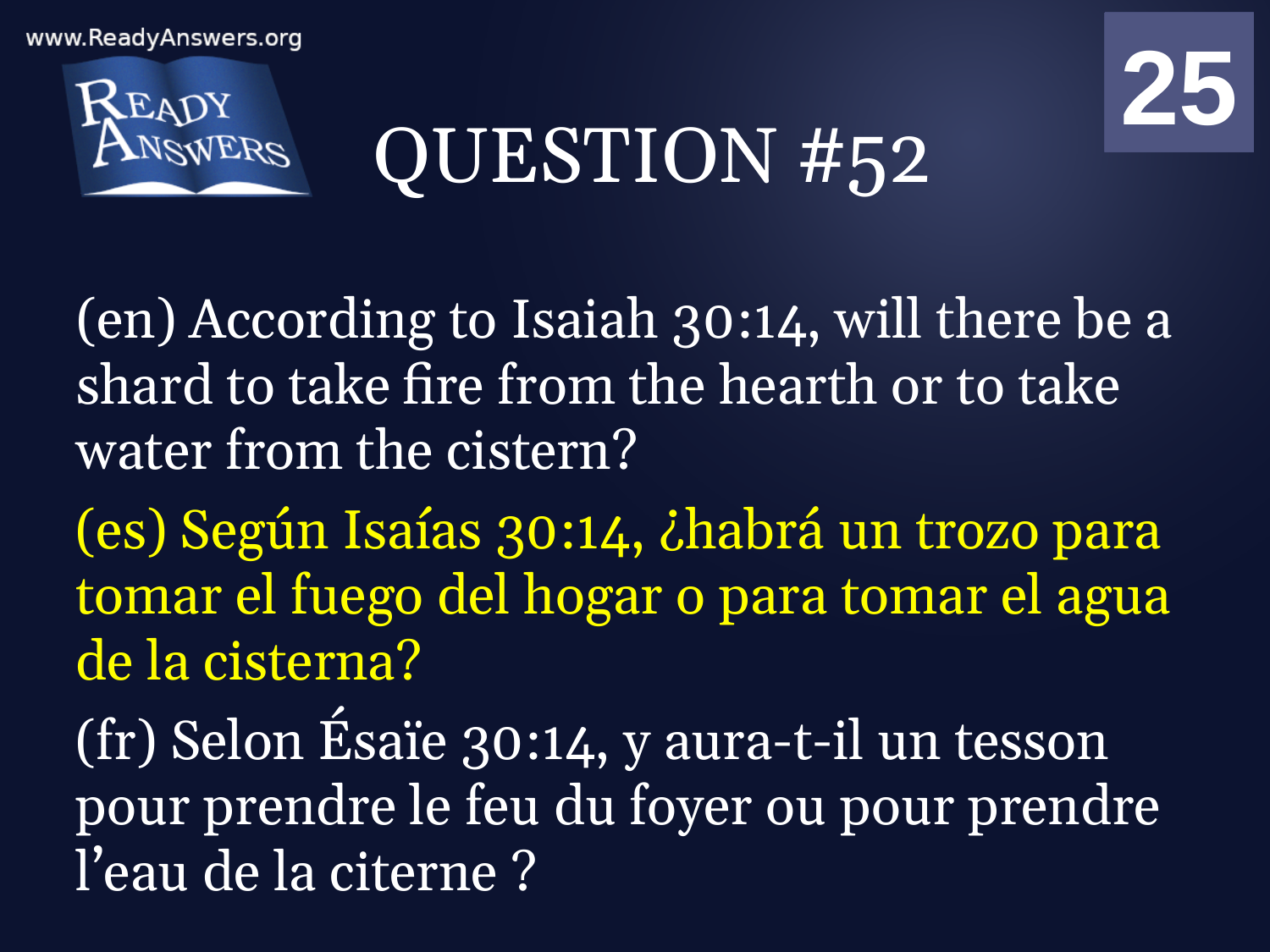

01
02
03
04
05
06
07
08
09
10
11
12
13
14
15
16
17
18
19
20
21
22
23
24
25
00
# QUESTION #52
(en) According to Isaiah 30:14, will there be a shard to take fire from the hearth or to take water from the cistern?
(es) Según Isaías 30:14, ¿habrá un trozo para tomar el fuego del hogar o para tomar el agua de la cisterna?
(fr) Selon Ésaïe 30:14, y aura-t-il un tesson pour prendre le feu du foyer ou pour prendre l’eau de la citerne ?